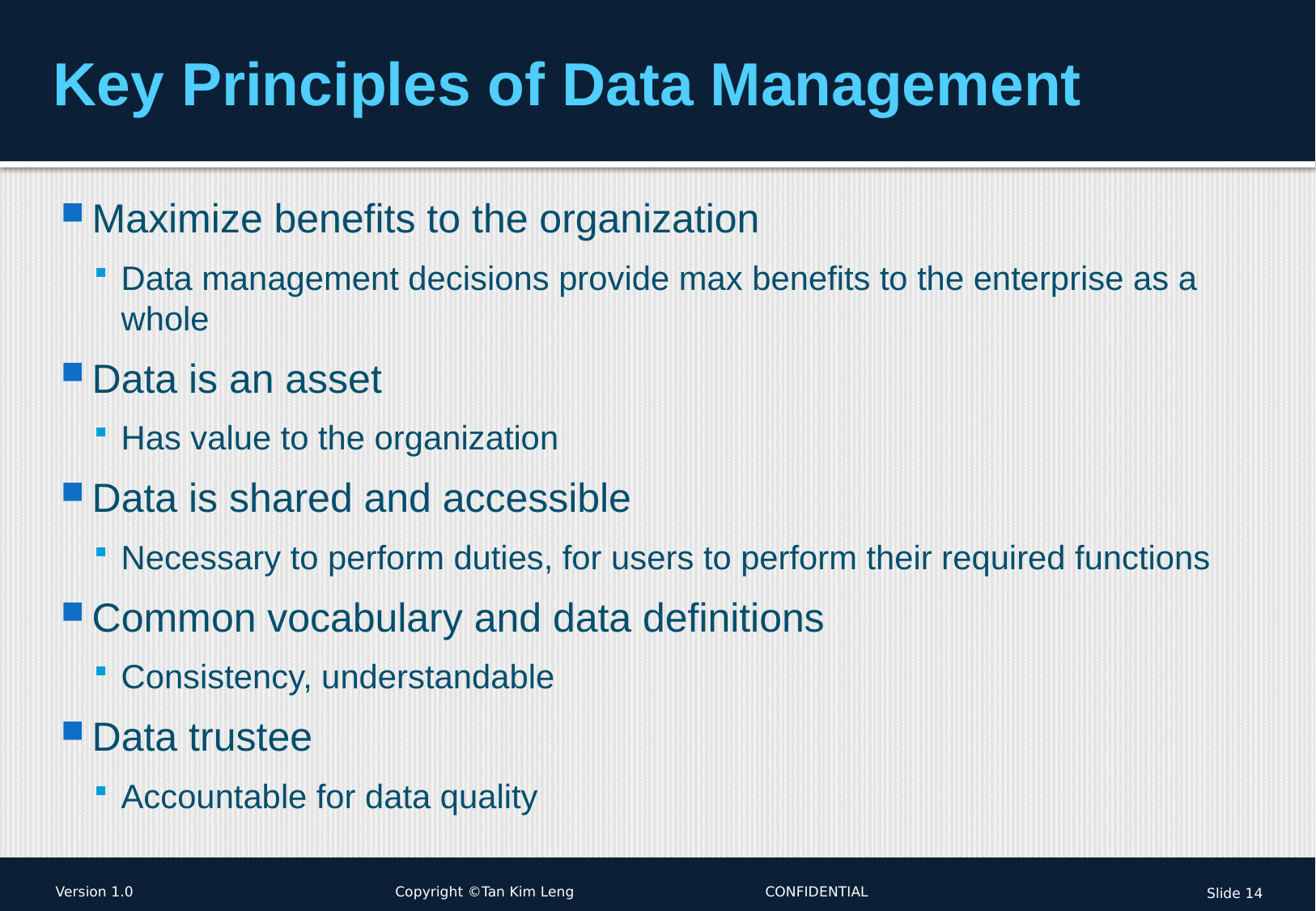

# Key Principles of Data Management
Maximize benefits to the organization
Data management decisions provide max benefits to the enterprise as a whole
Data is an asset
Has value to the organization
Data is shared and accessible
Necessary to perform duties, for users to perform their required functions
Common vocabulary and data definitions
Consistency, understandable
Data trustee
Accountable for data quality

Version 1.0
Copyright ©Tan Kim Leng                                           CONFIDENTIAL
Slide 14